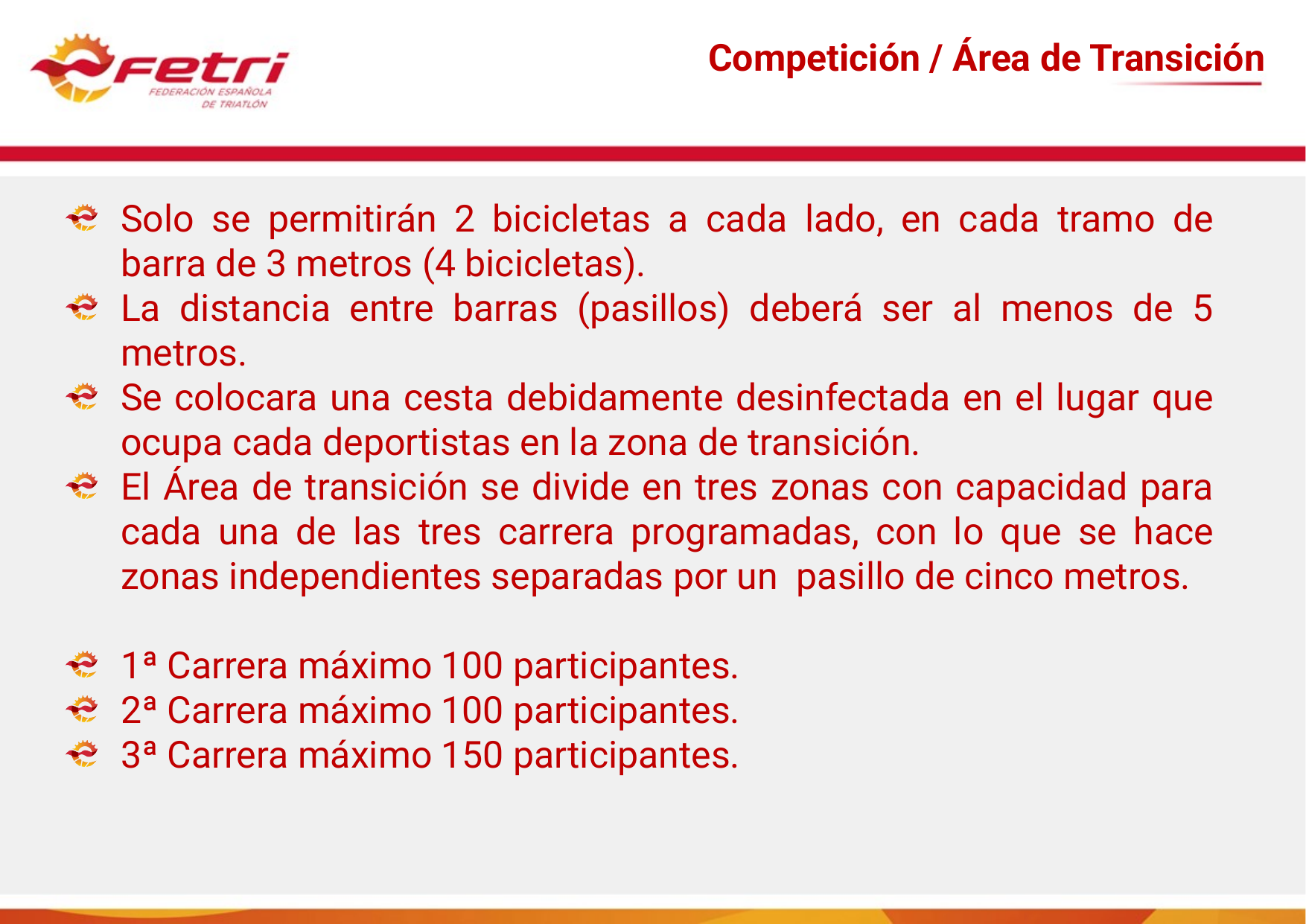

# Competición / Área de Transición
Solo se permitirán 2 bicicletas a cada lado, en cada tramo de barra de 3 metros (4 bicicletas).
La distancia entre barras (pasillos) deberá ser al menos de 5 metros.
Se colocara una cesta debidamente desinfectada en el lugar que ocupa cada deportistas en la zona de transición.
El Área de transición se divide en tres zonas con capacidad para cada una de las tres carrera programadas, con lo que se hace zonas independientes separadas por un  pasillo de cinco metros.

1ª Carrera máximo 100 participantes.
2ª Carrera máximo 100 participantes.
3ª Carrera máximo 150 participantes.